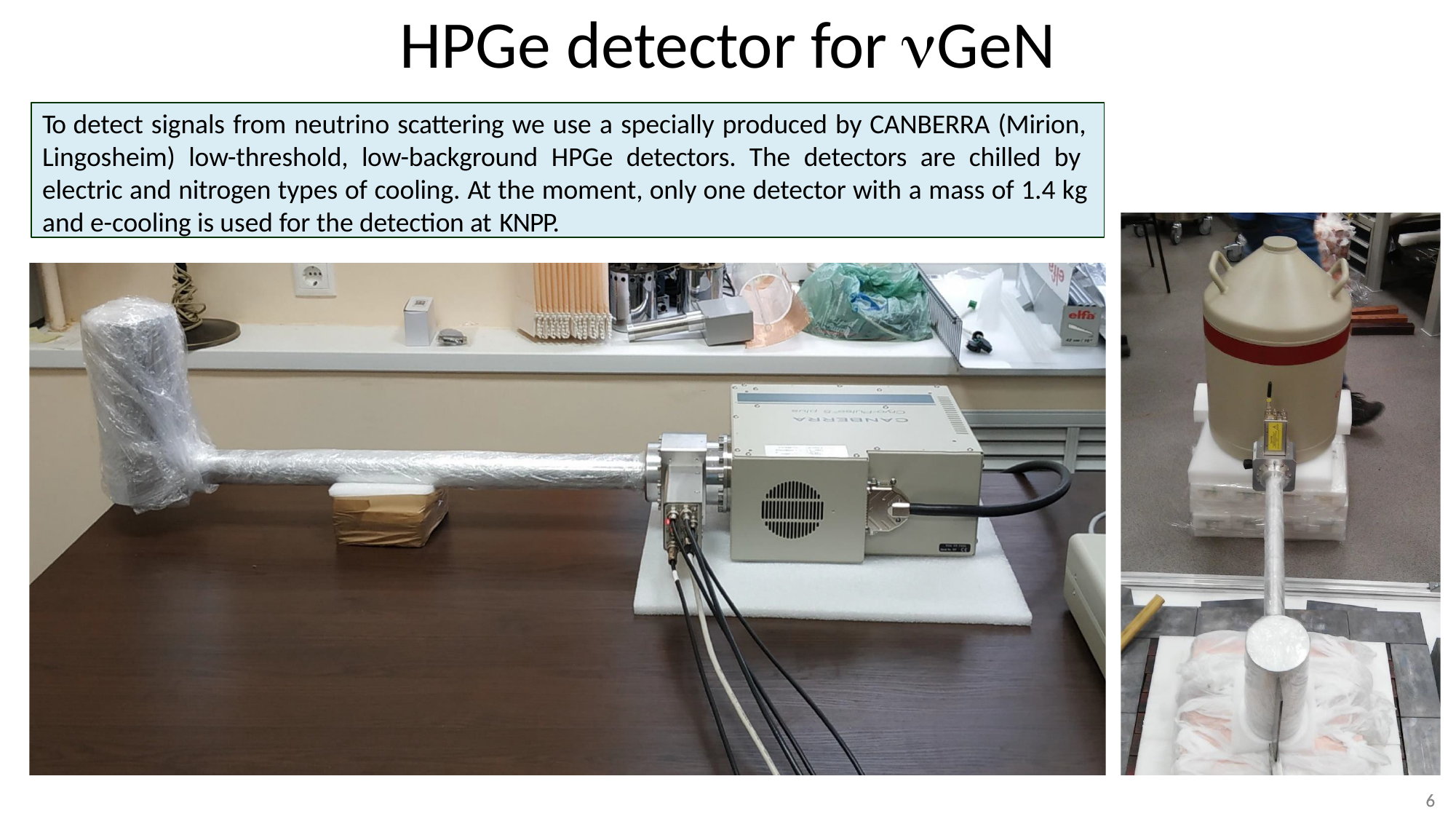

# HPGe detector for νGeN
To detect signals from neutrino scattering we use a specially produced by CANBERRA (Mirion,  Lingosheim) low-threshold, low-background HPGe detectors. The detectors are chilled by  electric and nitrogen types of cooling. At the moment, only one detector with a mass of 1.4 kg  and e-cooling is used for the detection at KNPP.

6
6